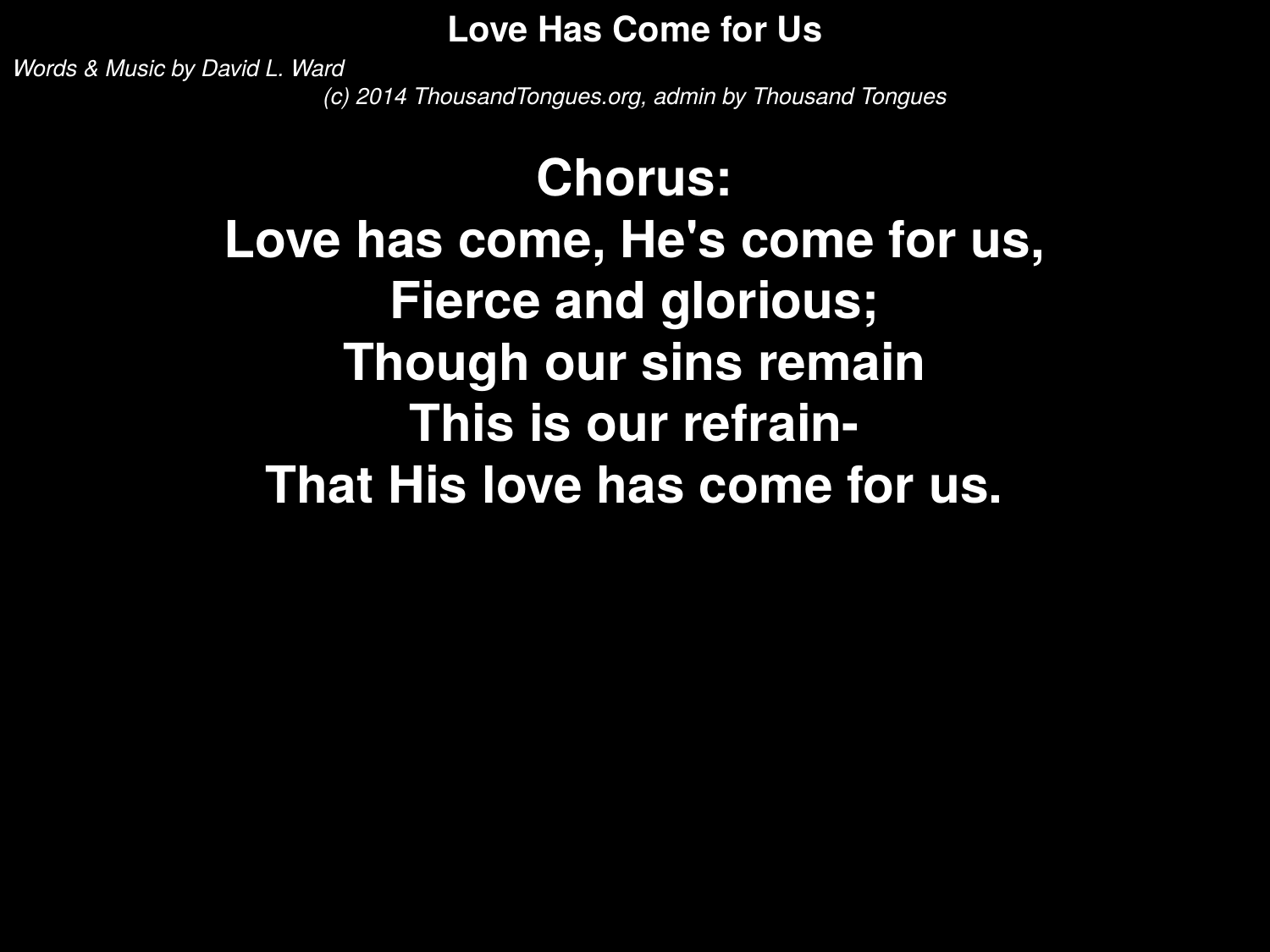

Love Has Come for Us
Words & Music by David L. Ward
(c) 2014 ThousandTongues.org, admin by Thousand Tongues
Chorus:
Love has come, He's come for us,
Fierce and glorious;
Though our sins remain
This is our refrain-
That His love has come for us.